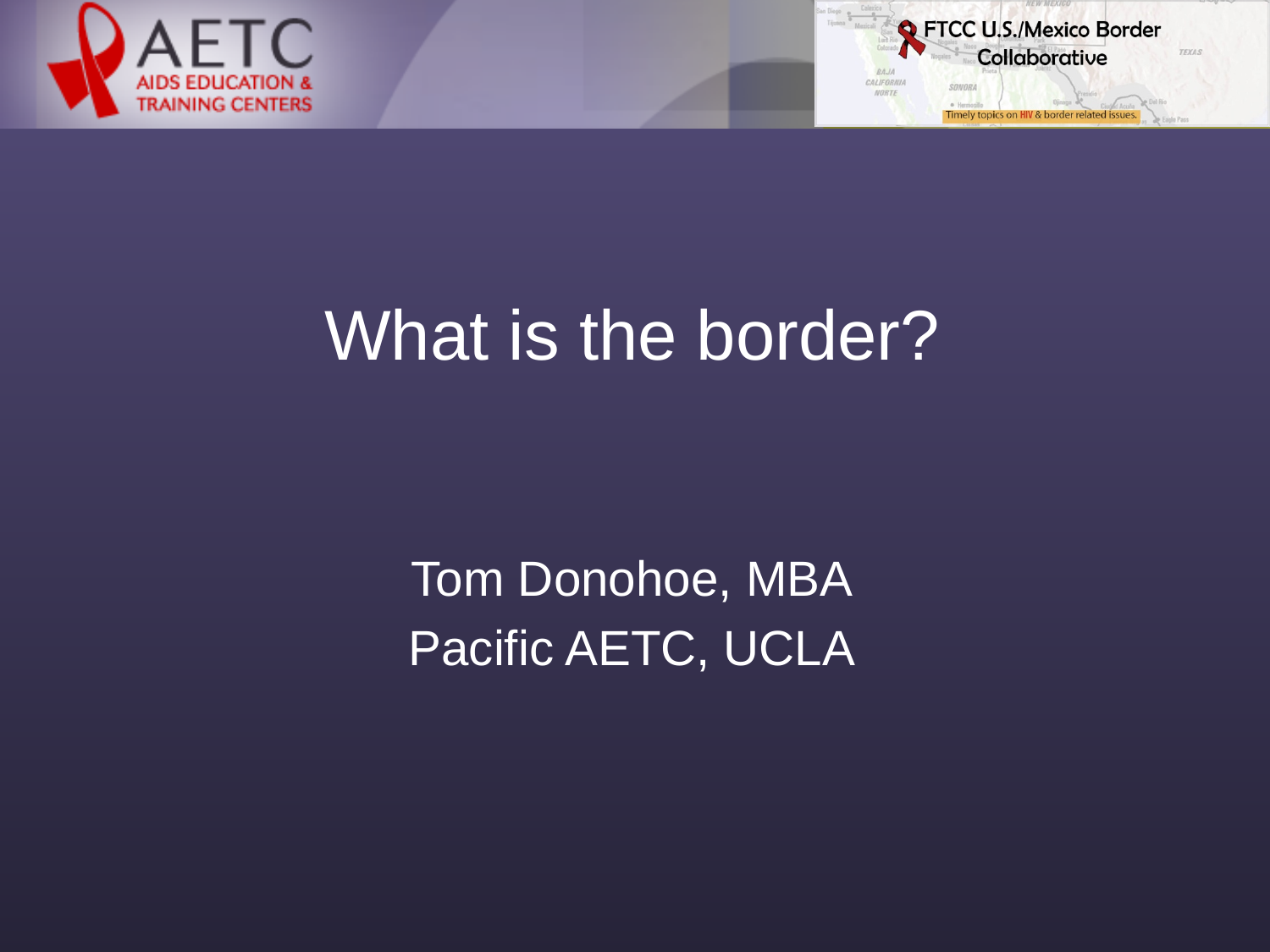

# What is the border?
Tom Donohoe, MBA
Pacific AETC, UCLA